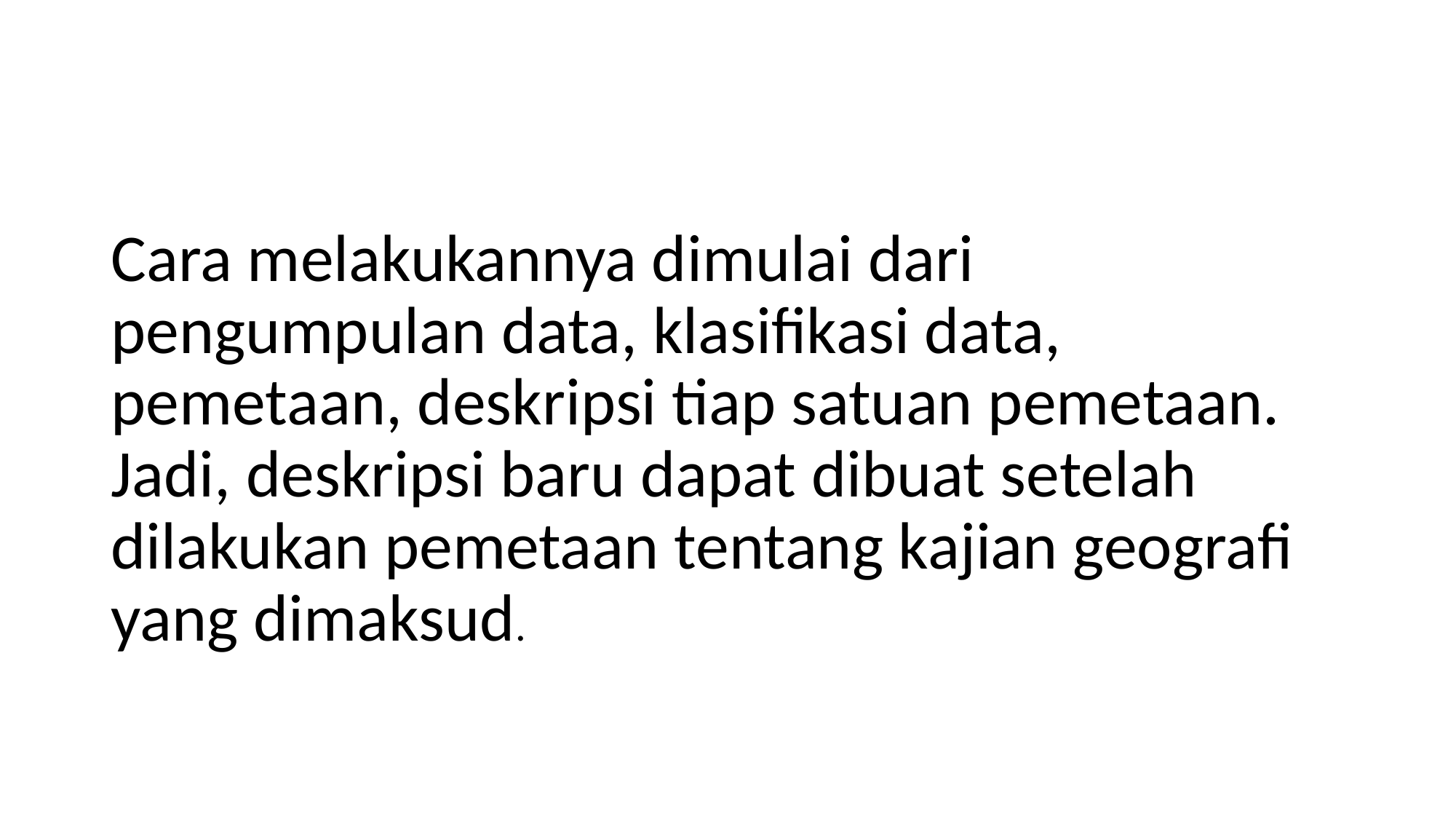

#
Cara melakukannya dimulai dari pengumpulan data, klasifikasi data, pemetaan, deskripsi tiap satuan pemetaan. Jadi, deskripsi baru dapat dibuat setelah dilakukan pemetaan tentang kajian geografi yang dimaksud.